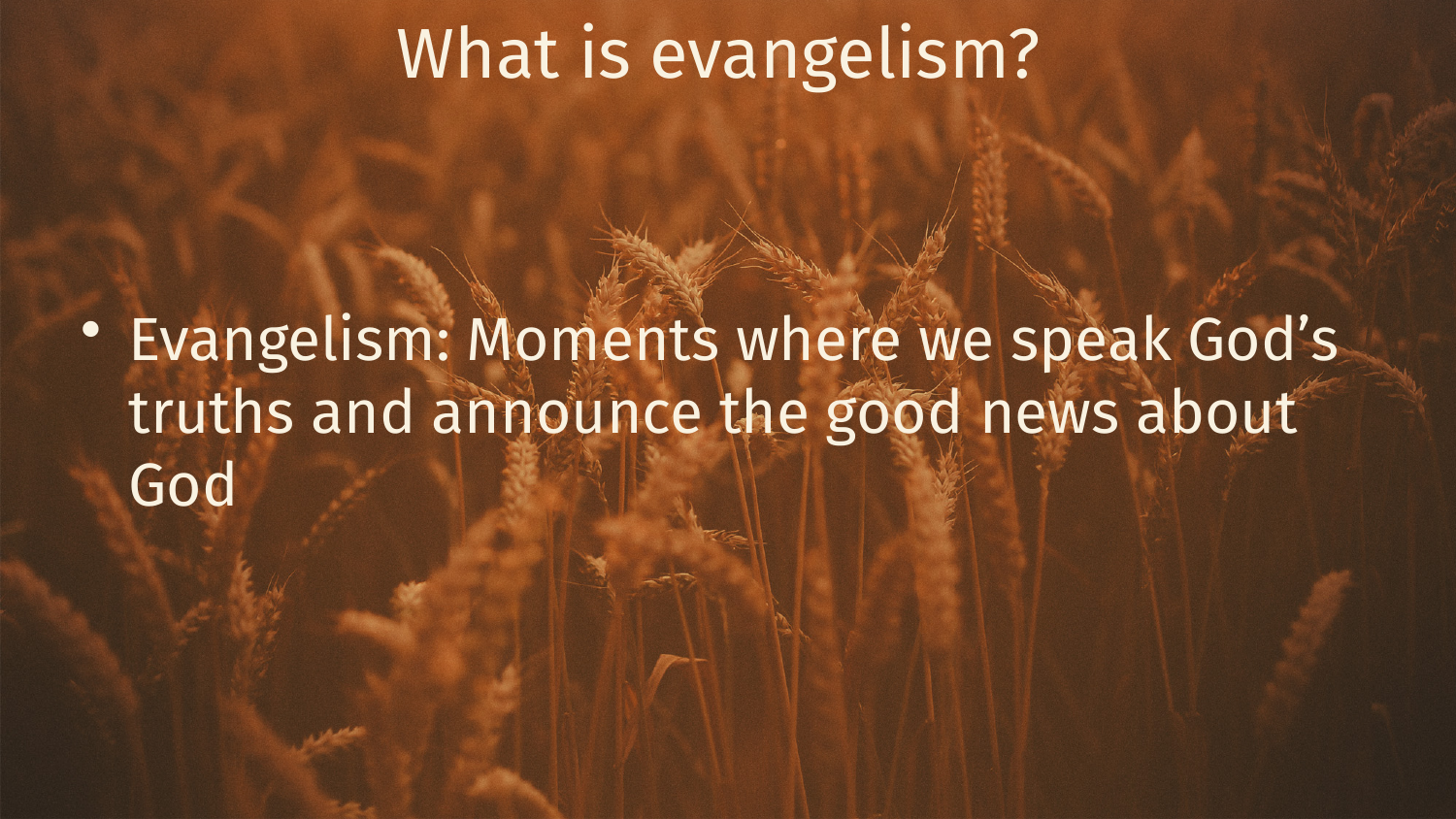

What is evangelism?
Evangelism: Moments where we speak God’s truths and announce the good news about God